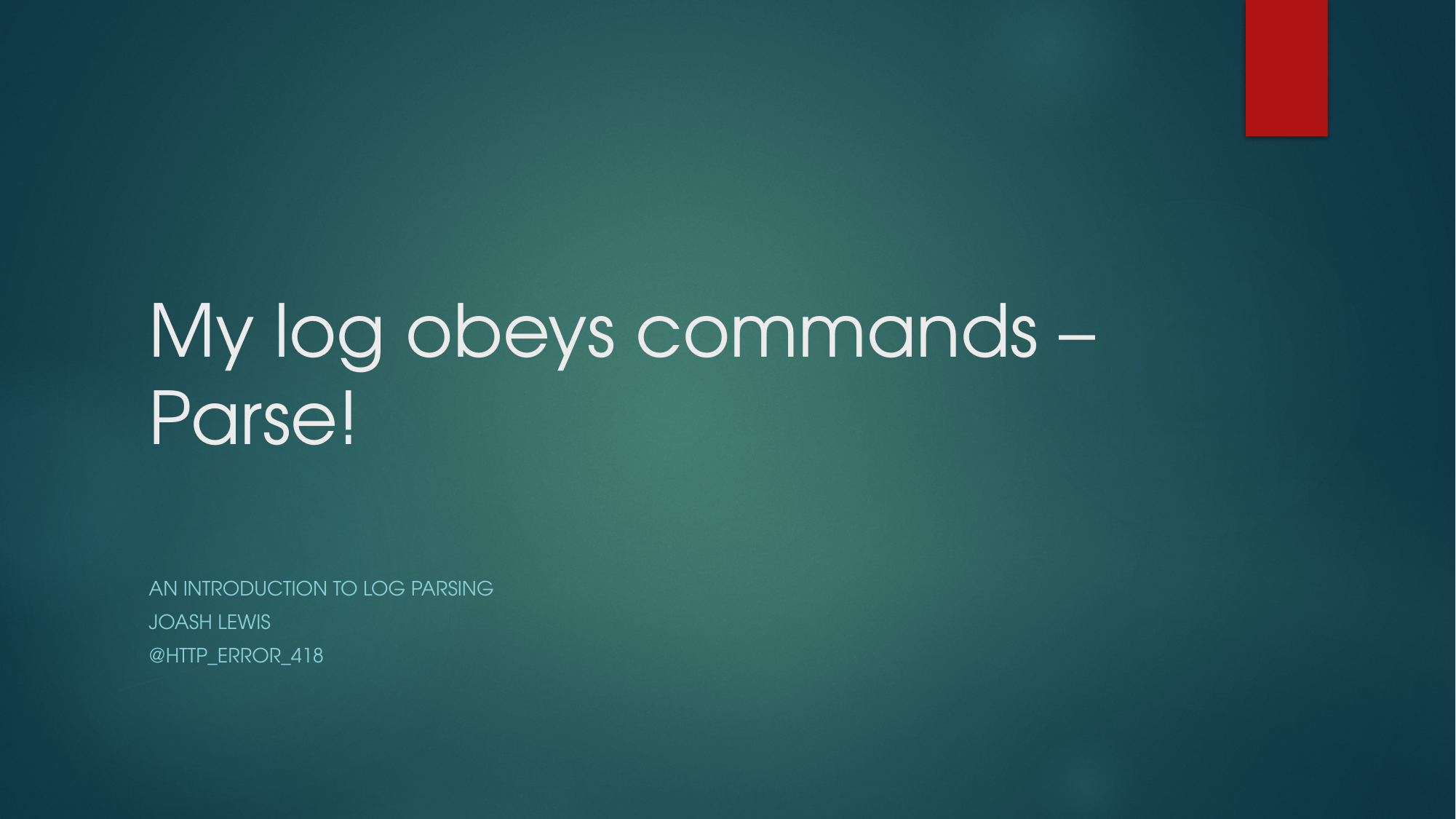

# My log obeys commands – Parse!
An Introduction to log parsing
Joash lewis
@http_error_418